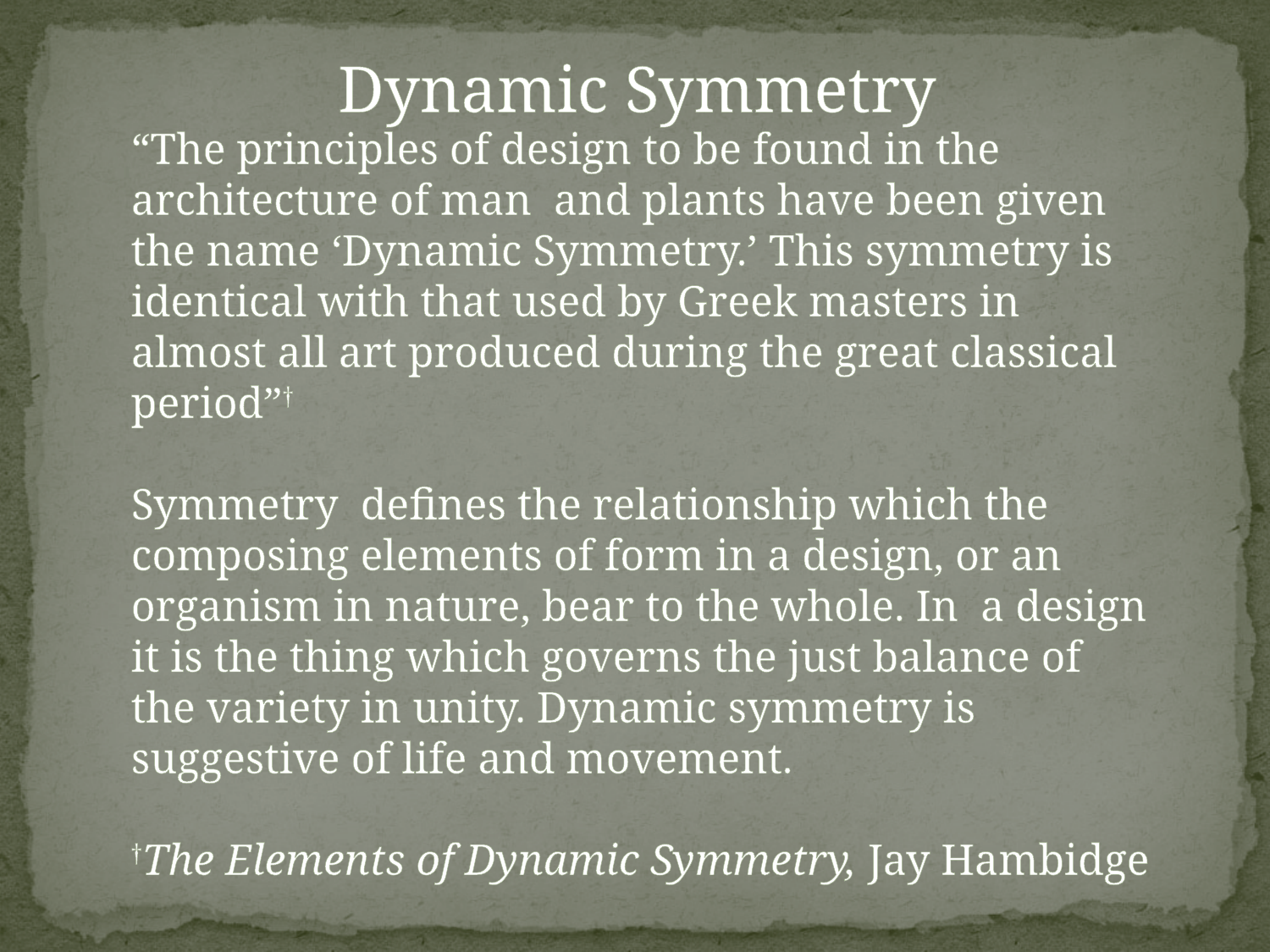

Dynamic Symmetry

“The principles of design to be found in the architecture of man  and plants have been given the name ‘Dynamic Symmetry.’ This symmetry is identical with that used by Greek masters in almost all art produced during the great classical period”†

Symmetry  defines the relationship which the composing elements of form in a design, or an organism in nature, bear to the whole. In  a design it is the thing which governs the just balance of the variety in unity. Dynamic symmetry is suggestive of life and movement.

†The Elements of Dynamic Symmetry, Jay Hambidge